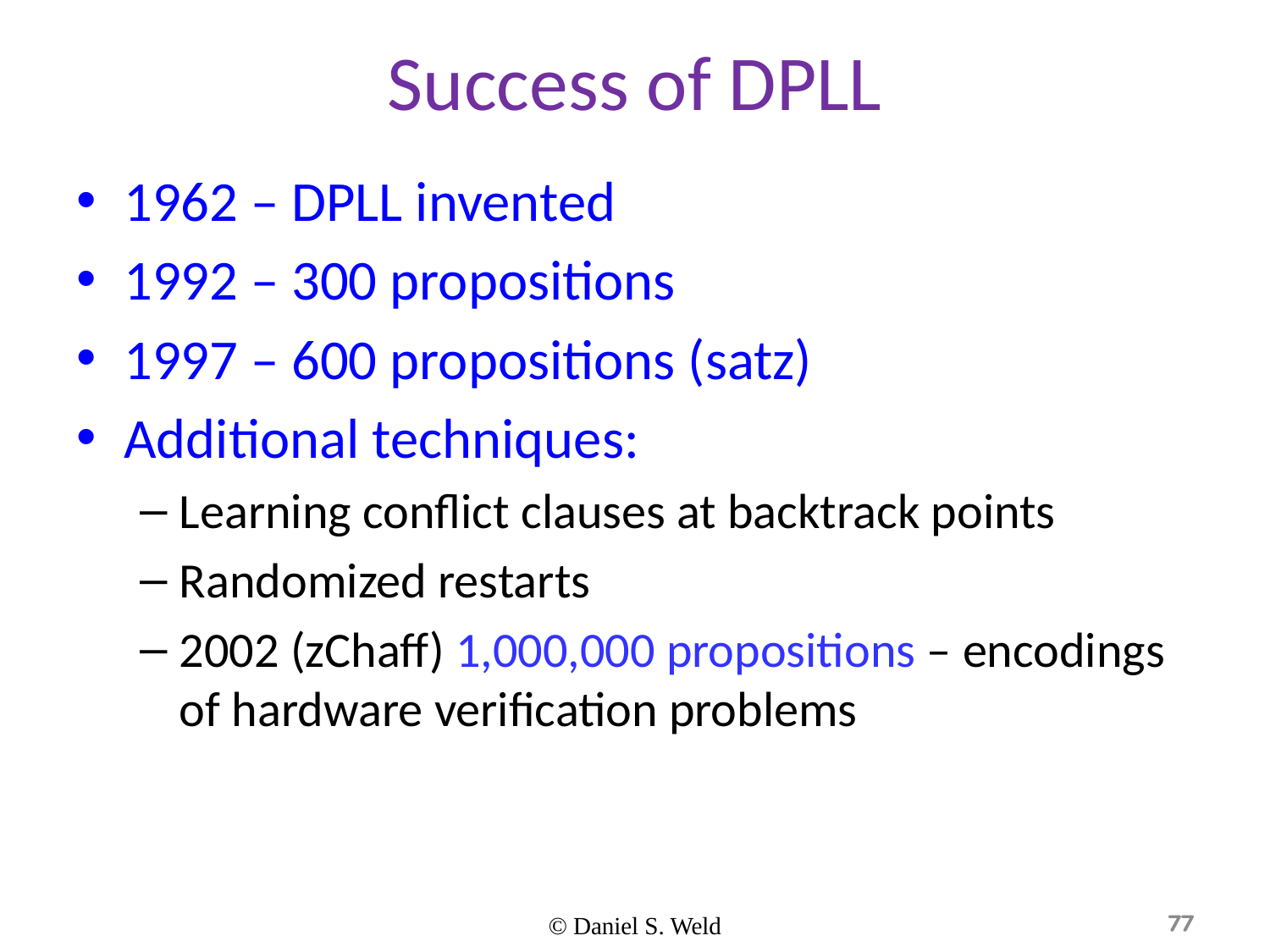

# Success of DPLL
1962 – DPLL invented
1992 – 300 propositions
1997 – 600 propositions (satz)
Additional techniques:
Learning conflict clauses at backtrack points
Randomized restarts
2002 (zChaff) 1,000,000 propositions – encodings of hardware verification problems

© Daniel S. Weld
77